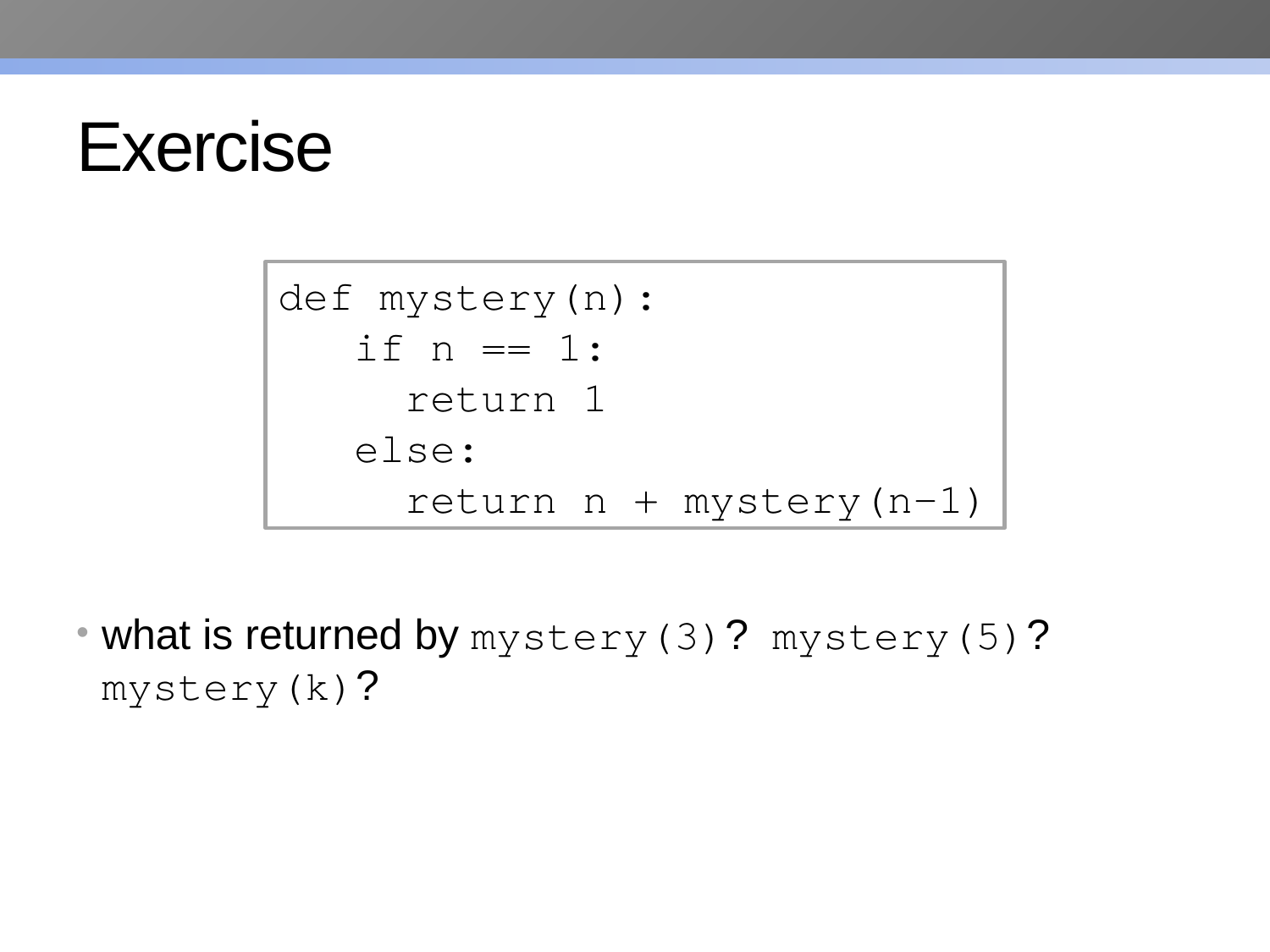

# Exercise
def mystery(n):
   if n == 1:
	return 1
   else:
     return n + mystery(n-1)
what is returned by mystery(3)?  mystery(5)?  mystery(k)?